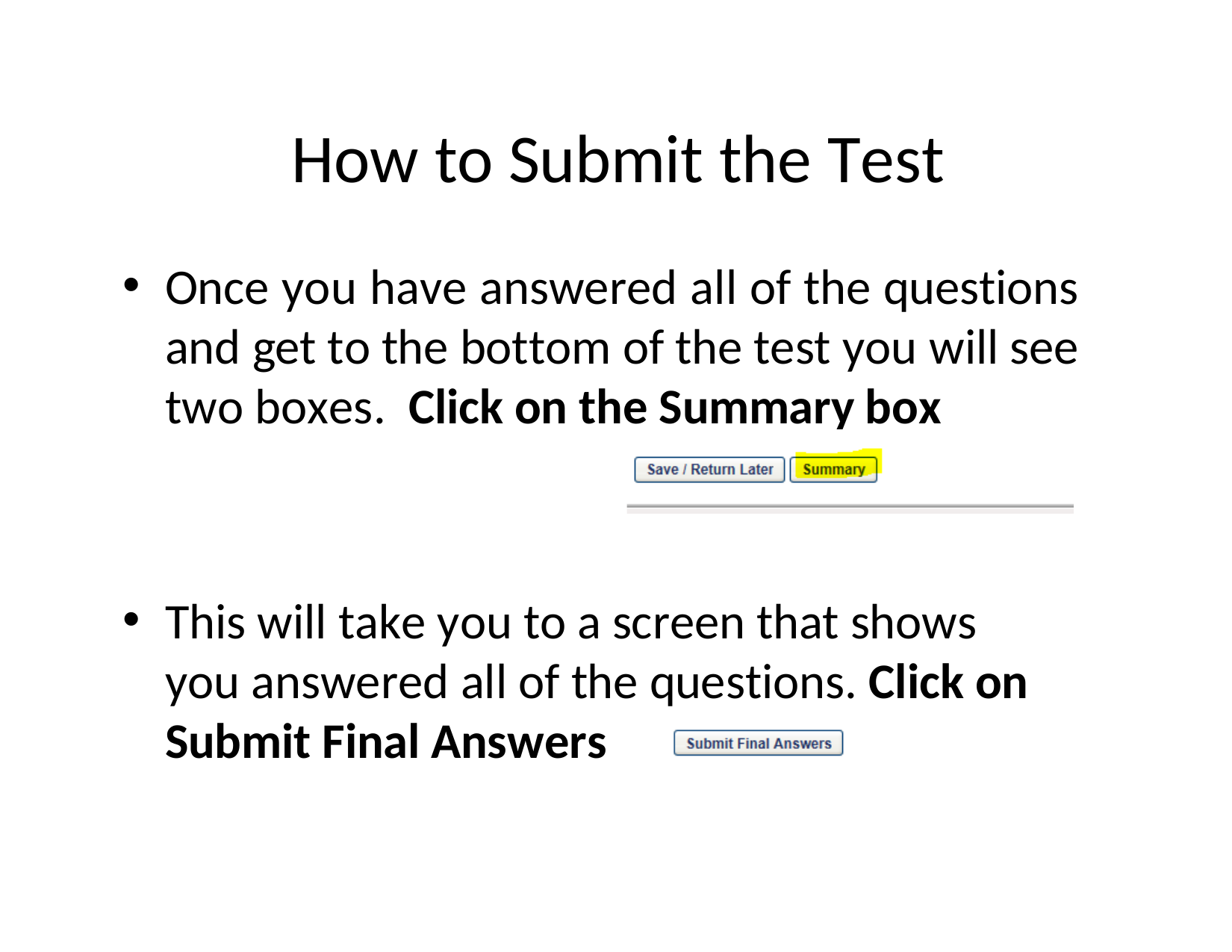

# How to Submit the Test
Once you have answered all of the questions and get to the bottom of the test you will see two boxes.  Click on the Summary box

This will take you to a screen that shows you answered all of the questions. Click on Submit Final Answers